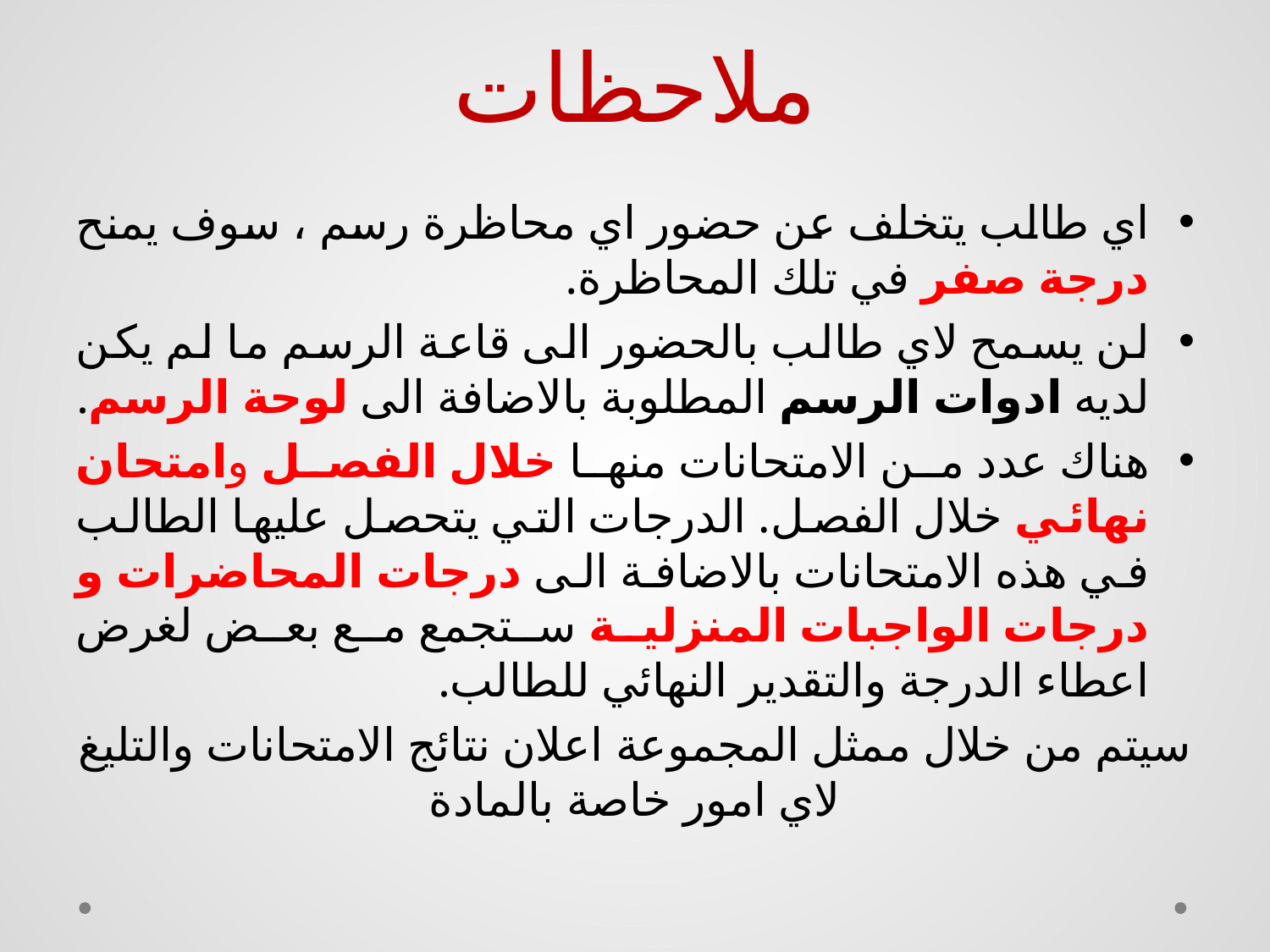

# ملاحظات
اي طالب يتخلف عن حضور اي محاظرة رسم ، سوف يمنح درجة صفر في تلك المحاظرة.
لن يسمح لاي طالب بالحضور الى قاعة الرسم ما لم يكن لديه ادوات الرسم المطلوبة بالاضافة الى لوحة الرسم.
هناك عدد من الامتحانات منها خلال الفصل وامتحان نهائي خلال الفصل. الدرجات التي يتحصل عليها الطالب في هذه الامتحانات بالاضافة الى درجات المحاضرات و درجات الواجبات المنزلية ستجمع مع بعض لغرض اعطاء الدرجة والتقدير النهائي للطالب.
سيتم من خلال ممثل المجموعة اعلان نتائج الامتحانات والتليغ لاي امور خاصة بالمادة